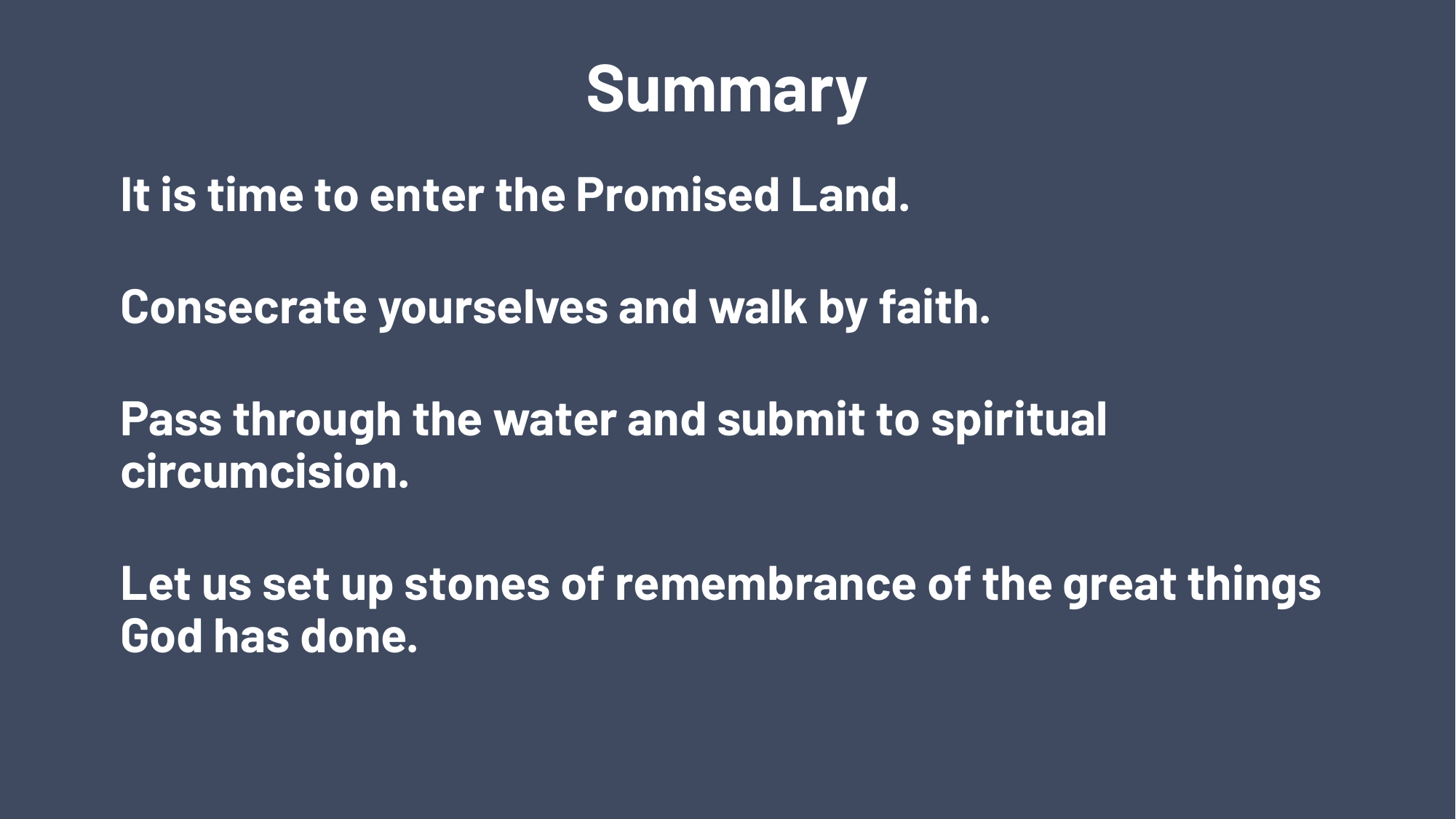

# Summary
It is time to enter the Promised Land.

Consecrate yourselves and walk by faith.

Pass through the water and submit to spiritual circumcision.

Let us set up stones of remembrance of the great things God has done.